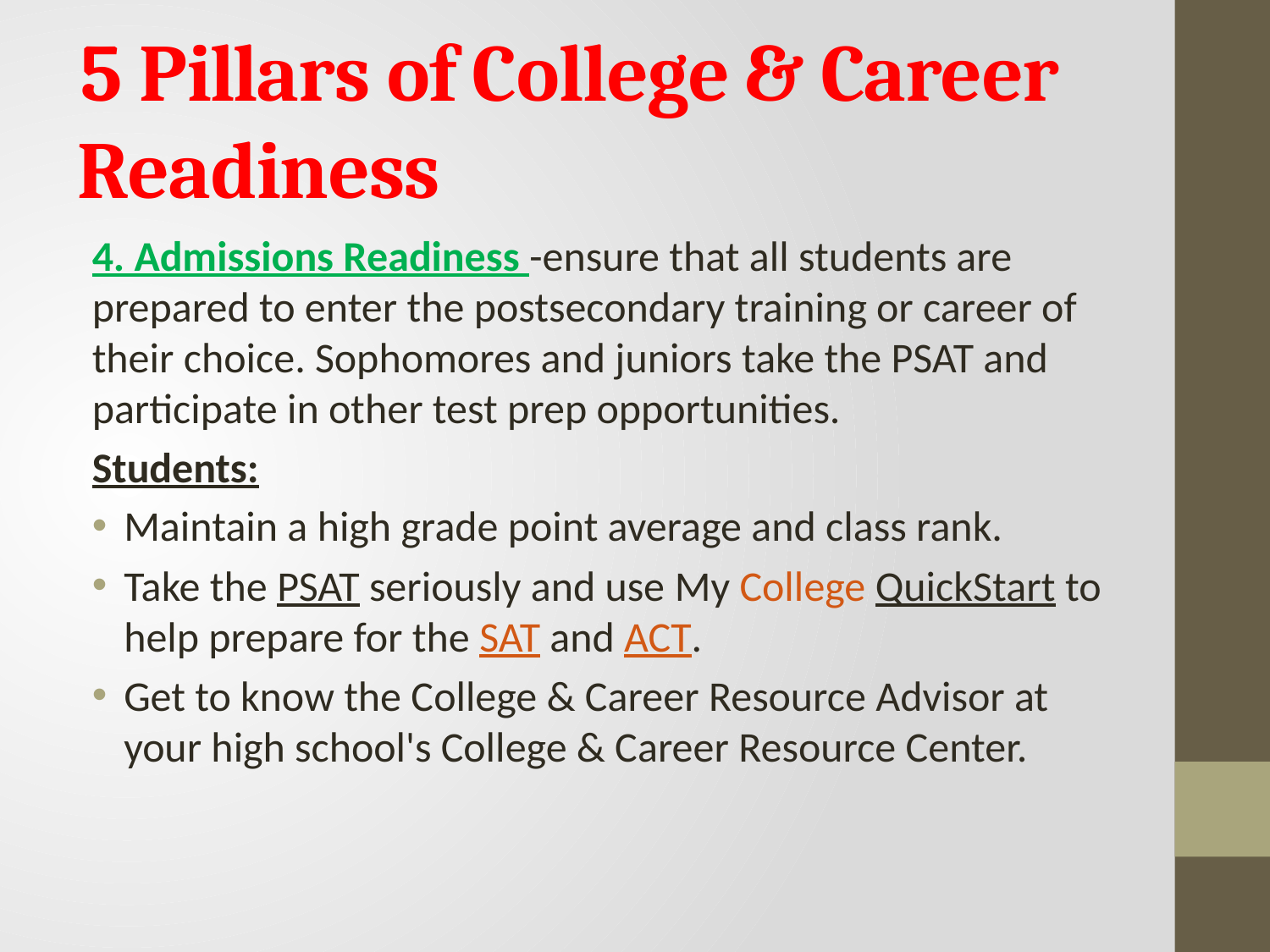

# 5 Pillars of College & Career Readiness
4. Admissions Readiness -ensure that all students are prepared to enter the postsecondary training or career of their choice. Sophomores and juniors take the PSAT and participate in other test prep opportunities.
Students:
Maintain a high grade point average and class rank.
Take the PSAT seriously and use My College QuickStart to help prepare for the SAT and ACT.
Get to know the College & Career Resource Advisor at your high school's College & Career Resource Center.